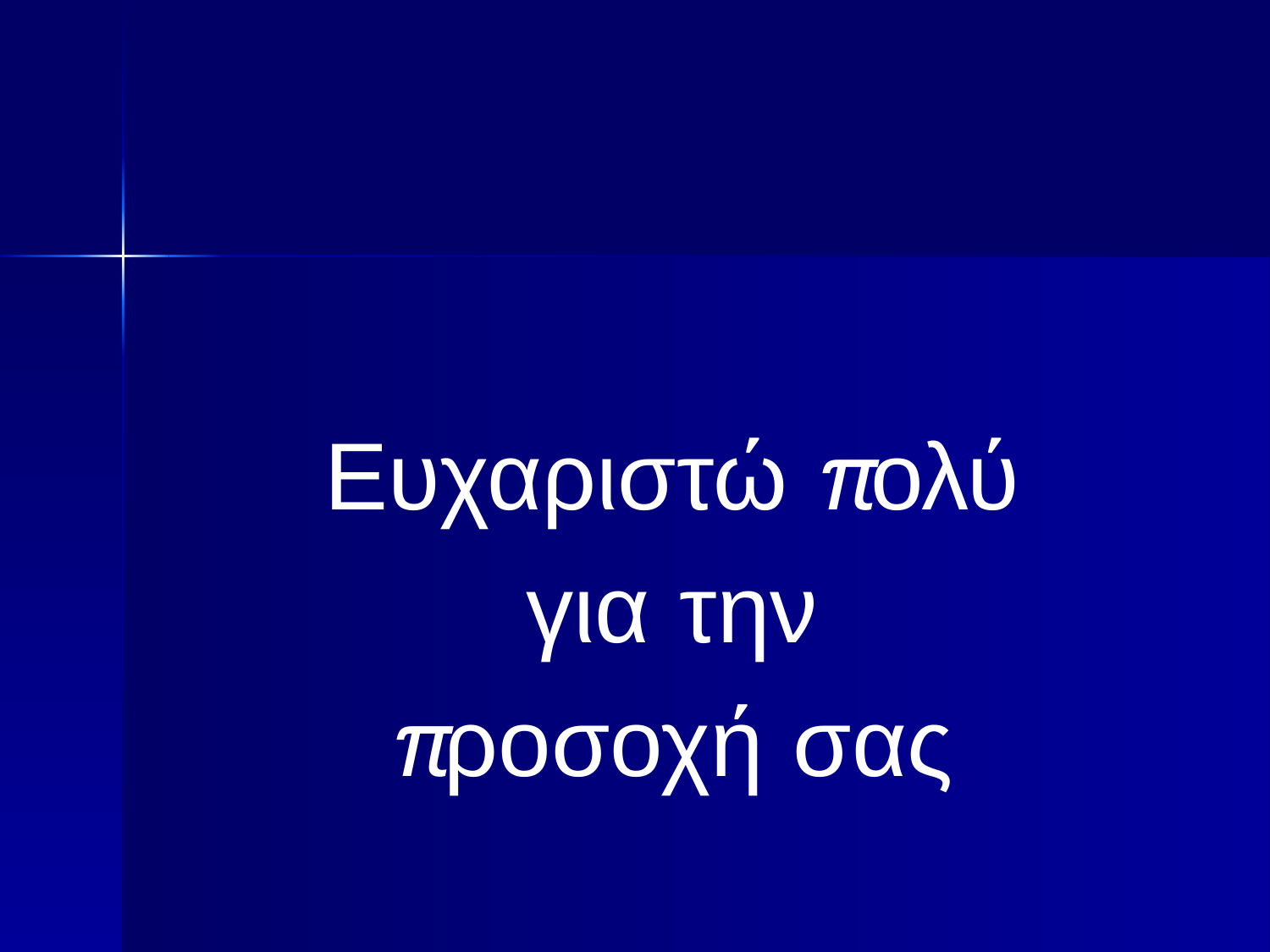

#

Ευχαριστώ πολύ
 για την
προσοχή σας